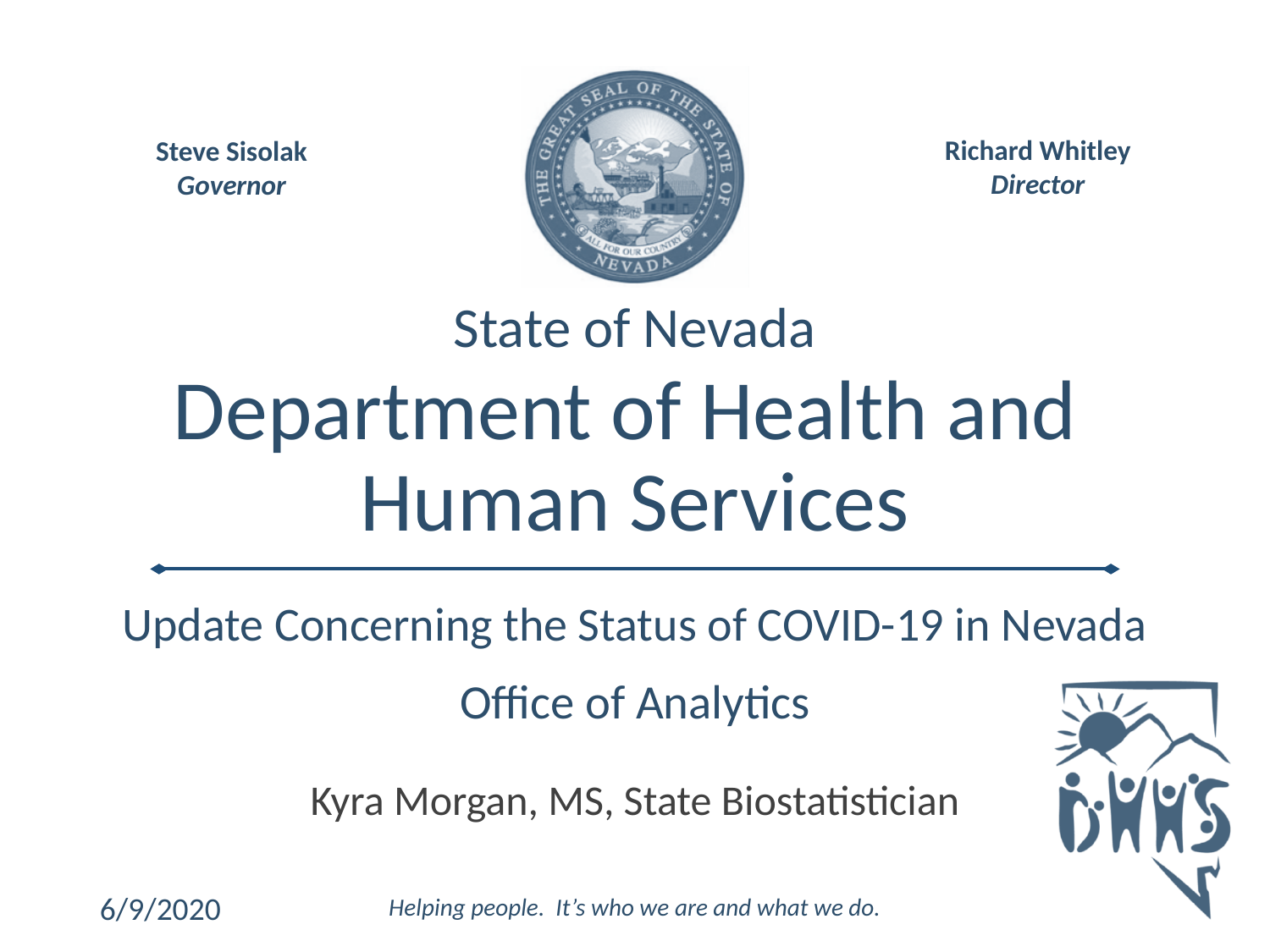

Update Concerning the Status of COVID-19 in Nevada
# Office of Analytics
Kyra Morgan, MS, State Biostatistician
6/9/2020